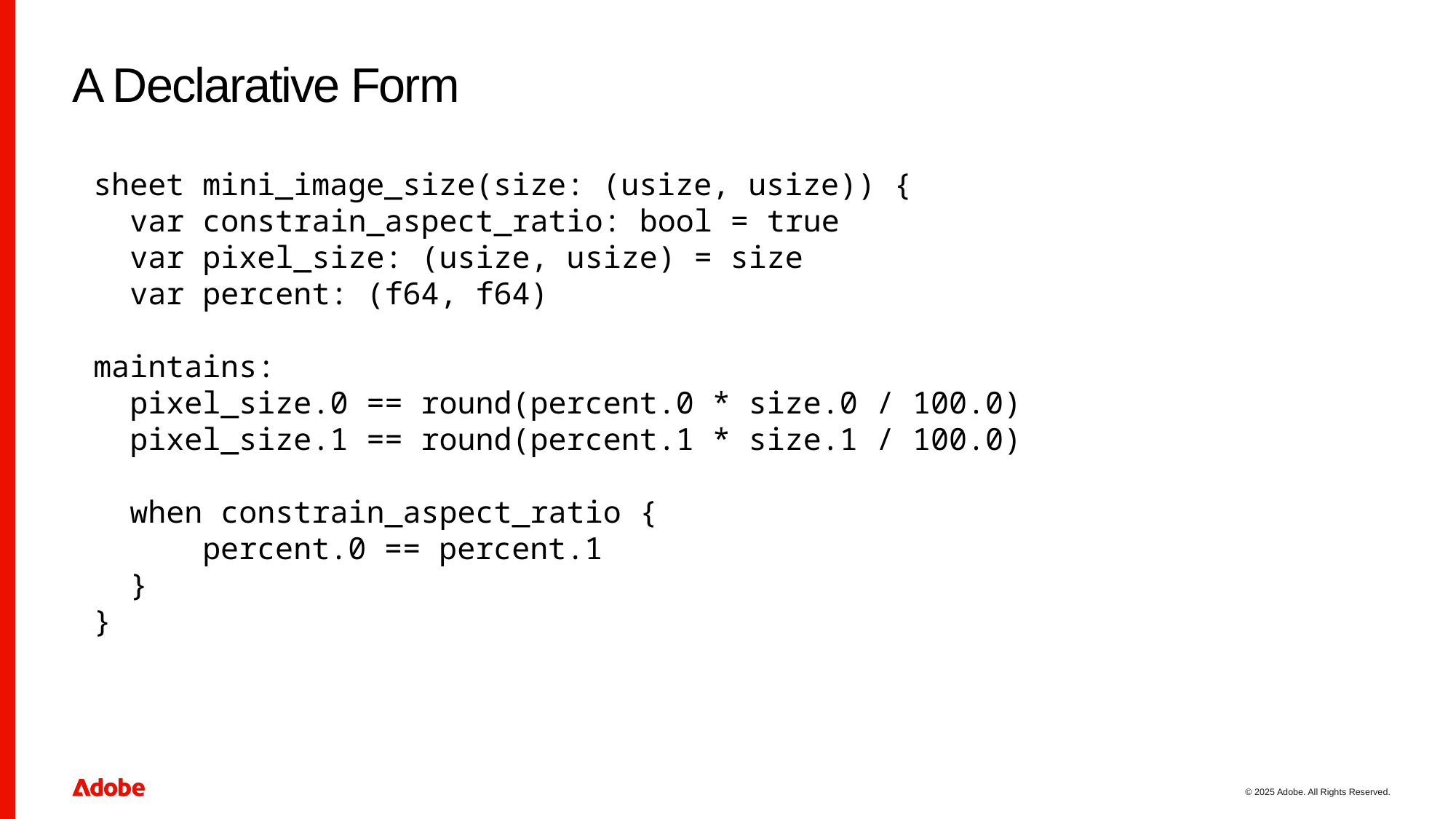

# A Declarative Form
sheet mini_image_size(size: (usize, usize)) {
  var constrain_aspect_ratio: bool = true
  var pixel_size: (usize, usize) = size
  var percent: (f64, f64)

maintains:
  pixel_size.0 == round(percent.0 * size.0 / 100.0)
  pixel_size.1 == round(percent.1 * size.1 / 100.0)

  when constrain_aspect_ratio {
	percent.0 == percent.1
  }
}